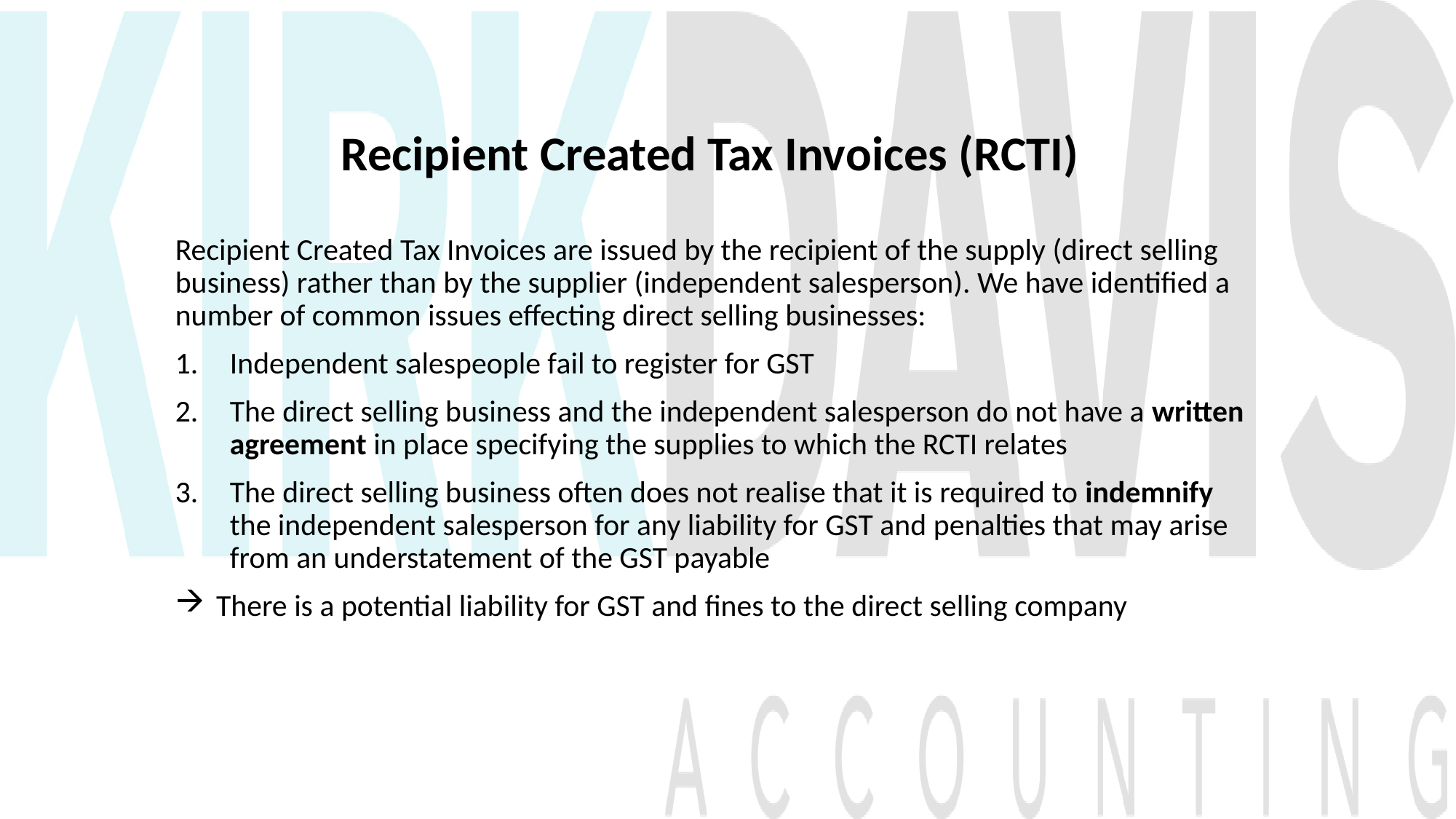

Recipient Created Tax Invoices (RCTI)
Recipient Created Tax Invoices are issued by the recipient of the supply (direct selling business) rather than by the supplier (independent salesperson). We have identified a number of common issues effecting direct selling businesses:
Independent salespeople fail to register for GST
The direct selling business and the independent salesperson do not have a written agreement in place specifying the supplies to which the RCTI relates
The direct selling business often does not realise that it is required to indemnify the independent salesperson for any liability for GST and penalties that may arise from an understatement of the GST payable
There is a potential liability for GST and fines to the direct selling company